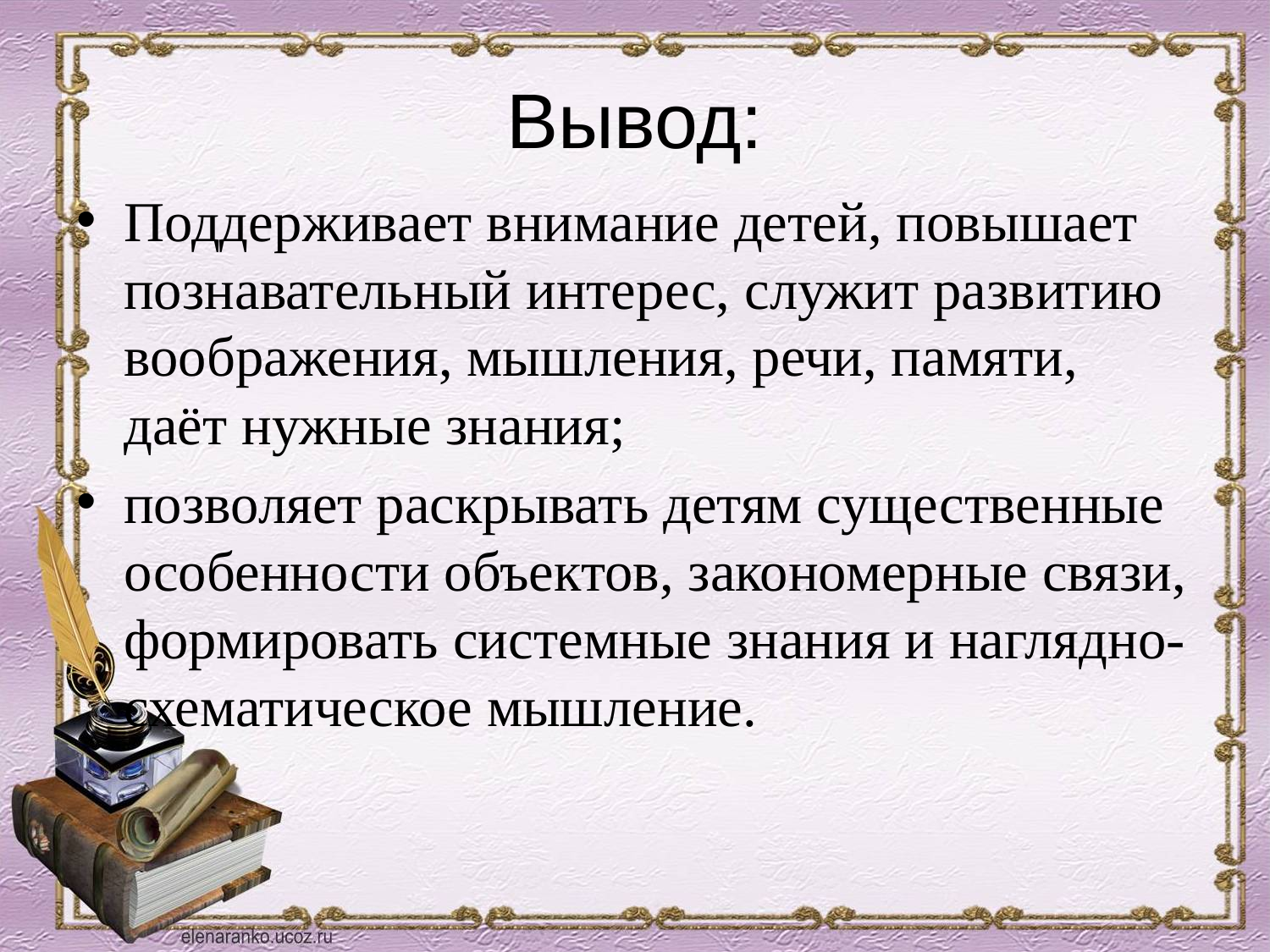

# Вывод:
Поддерживает внимание детей, повышает познавательный интерес, служит развитию воображения, мышления, речи, памяти, даёт нужные знания;
позволяет раскрывать детям существенные особенности объектов, закономерные связи, формировать системные знания и наглядно-схематическое мышление.